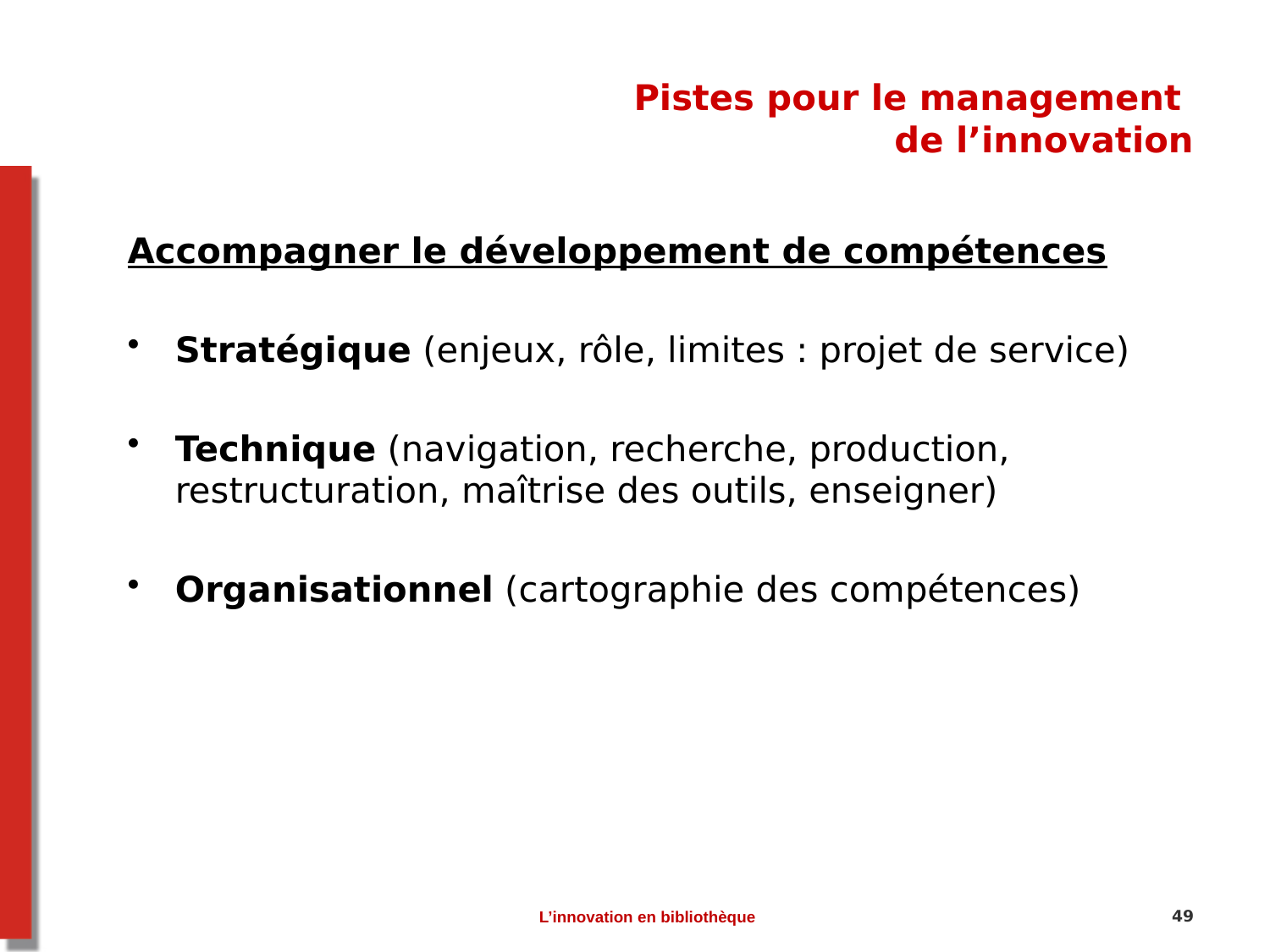

Pistes pour le management
de l’innovation
Accompagner le développement de compétences

Stratégique (enjeux, rôle, limites : projet de service)

Technique (navigation, recherche, production, restructuration, maîtrise des outils, enseigner)

Organisationnel (cartographie des compétences)

49
L’innovation en bibliothèque